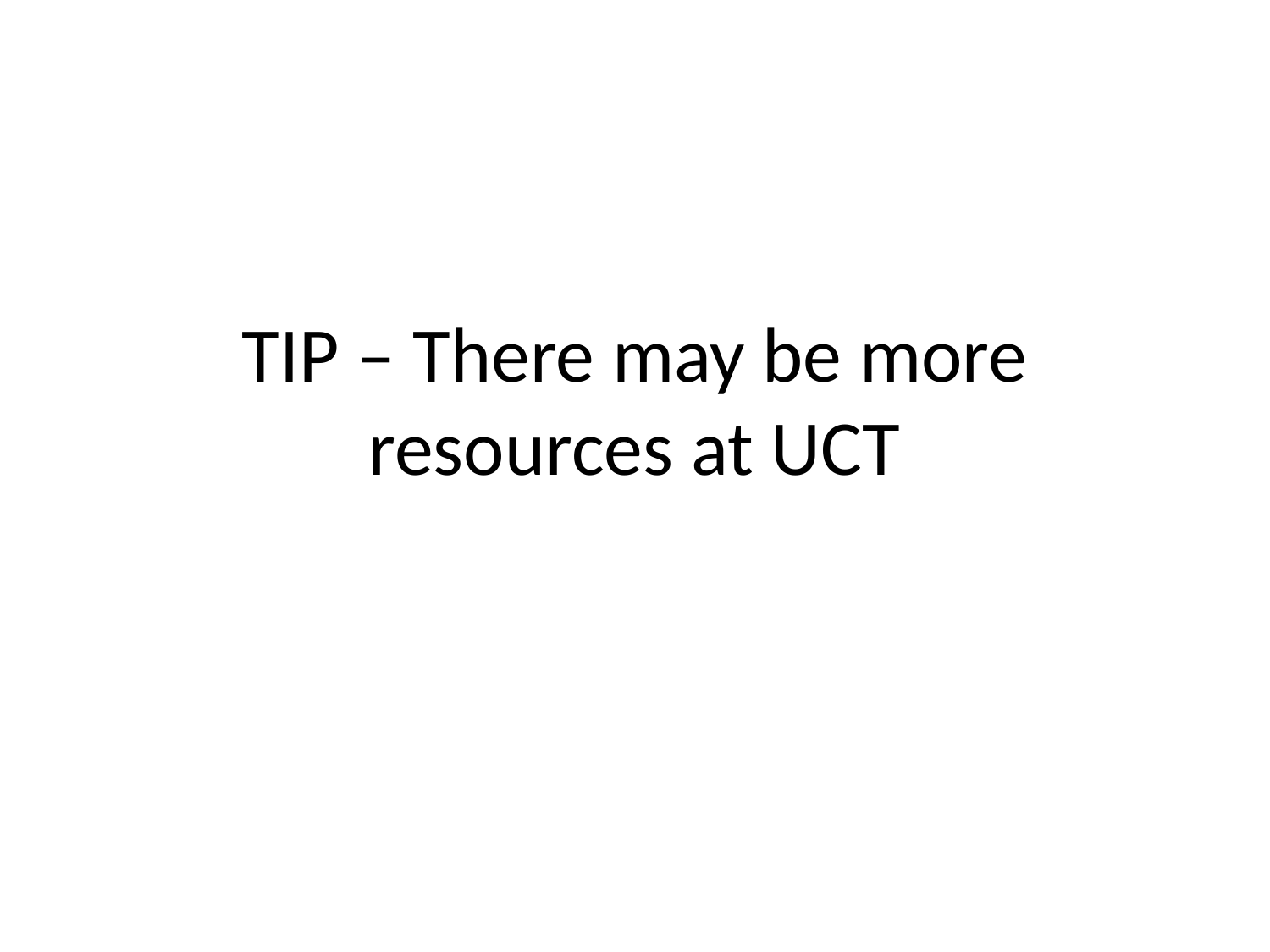

# TIP – There may be more resources at UCT